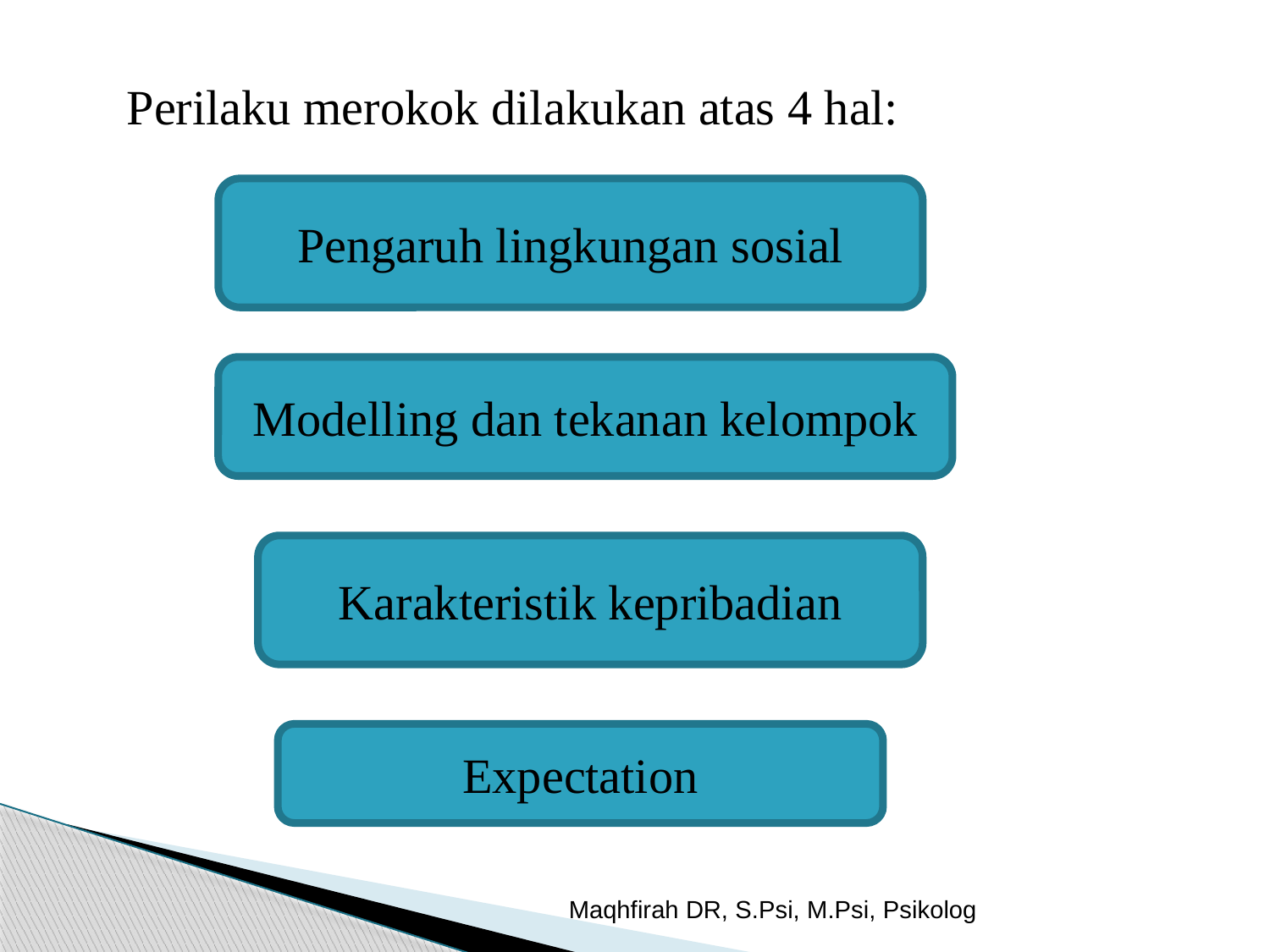

Perilaku merokok dilakukan atas 4 hal:

Pengaruh lingkungan sosial
Modelling dan tekanan kelompok
Karakteristik kepribadian
Expectation
Maqhfirah DR, S.Psi, M.Psi, Psikolog